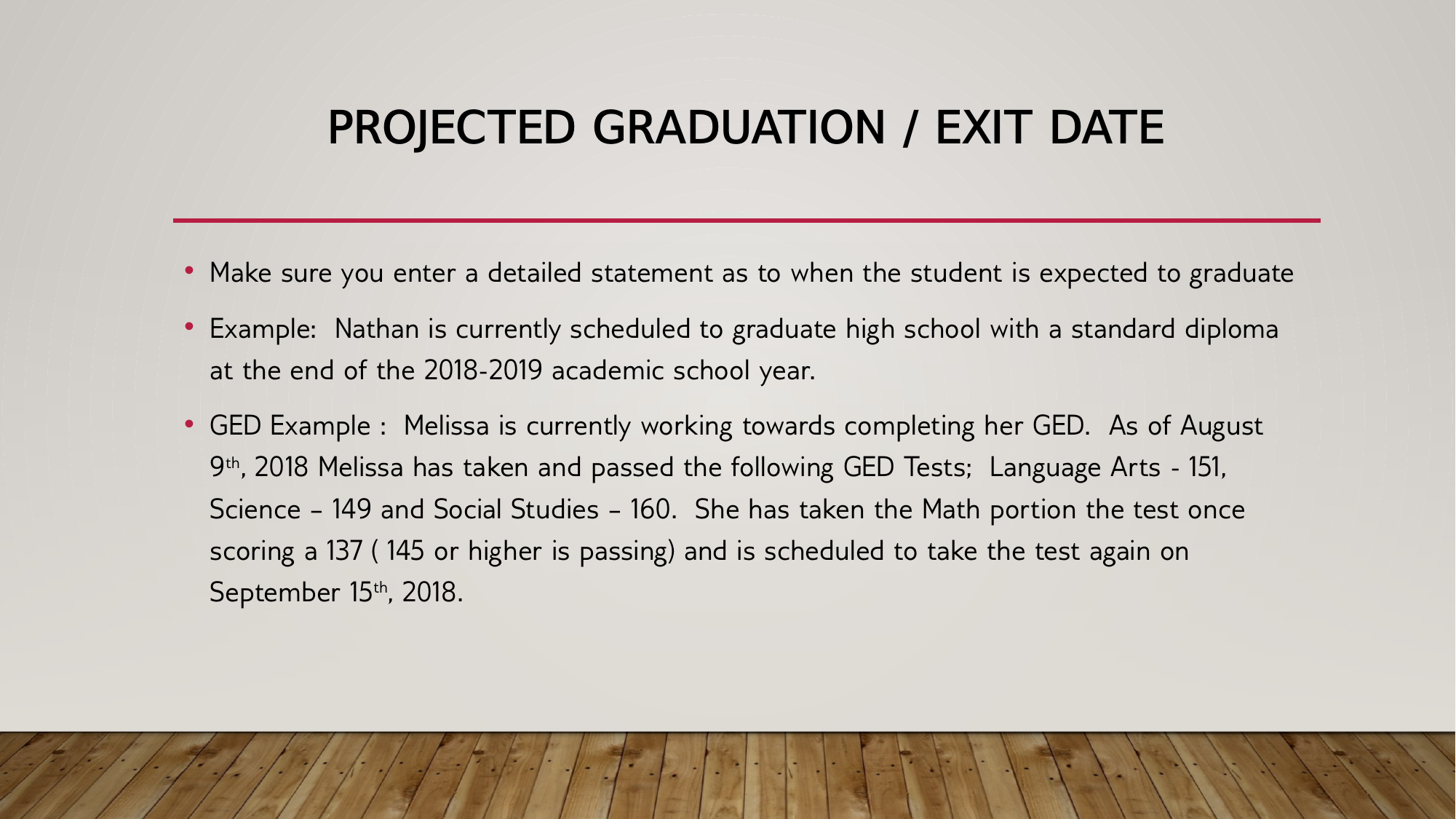

# Projected Graduation / Exit Date
Make sure you enter a detailed statement as to when the student is expected to graduate
Example:  Nathan is currently scheduled to graduate high school with a standard diploma at the end of the 2018-2019 academic school year.
GED Example :  Melissa is currently working towards completing her GED.  As of August 9th, 2018 Melissa has taken and passed the following GED Tests;  Language Arts - 151,  Science – 149 and Social Studies – 160.  She has taken the Math portion the test once scoring a 137 ( 145 or higher is passing) and is scheduled to take the test again on September 15th, 2018.